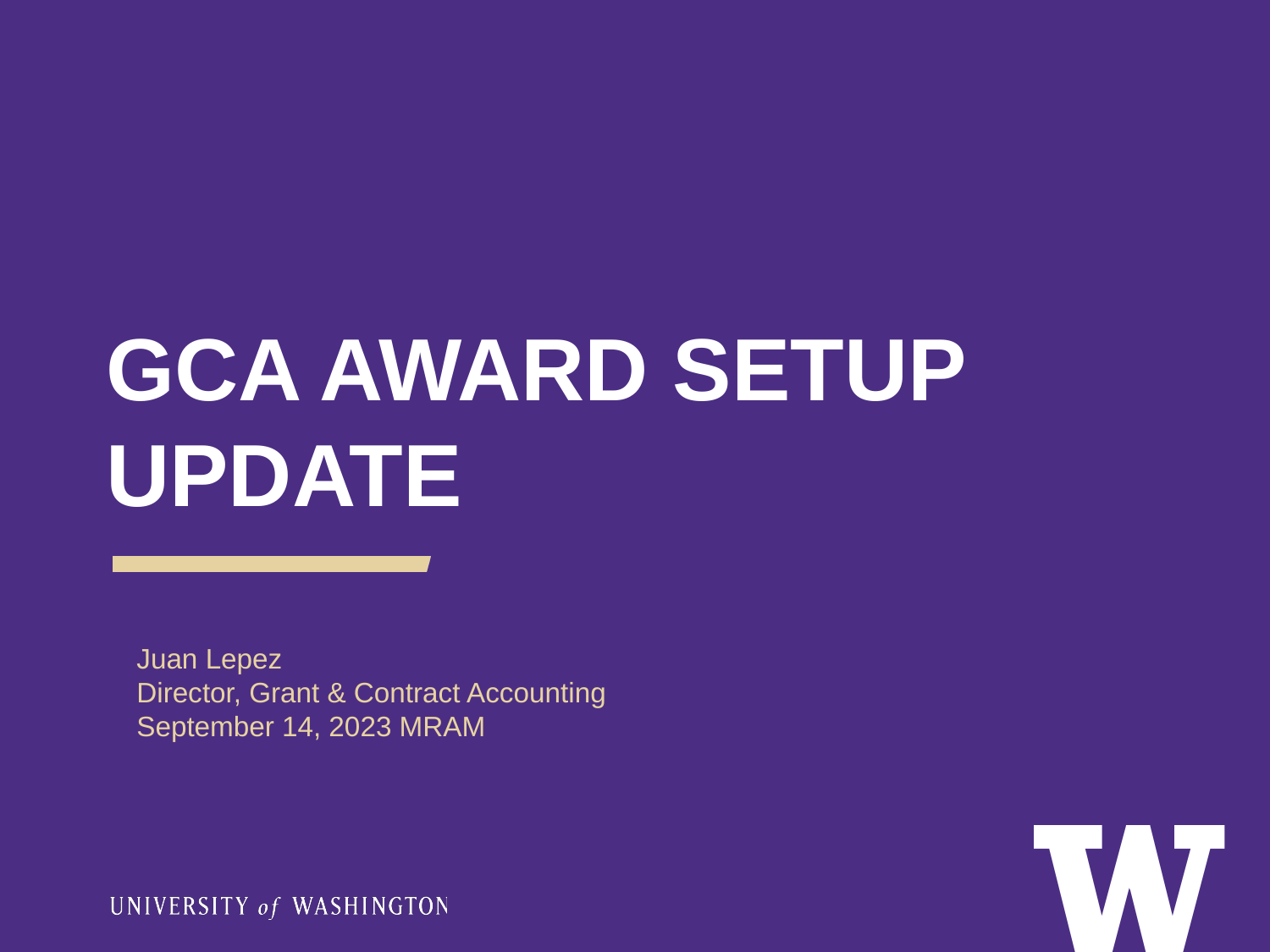

# GCA AWARD SETUP UPDATE
Juan Lepez
Director, Grant & Contract Accounting
September 14, 2023 MRAM